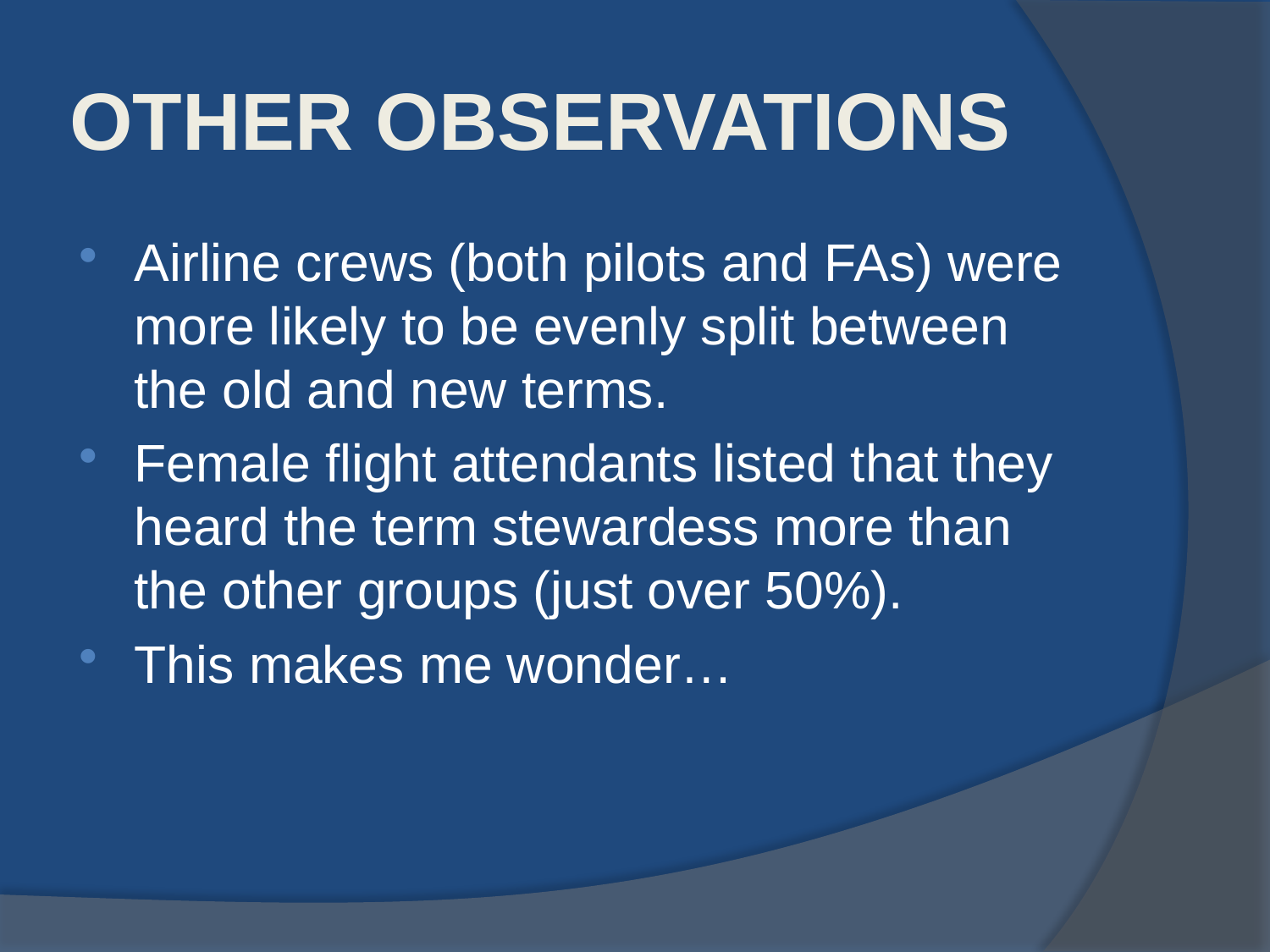

# Other OBservations
Airline crews (both pilots and FAs) were more likely to be evenly split between the old and new terms.
Female flight attendants listed that they heard the term stewardess more than the other groups (just over 50%).
This makes me wonder…